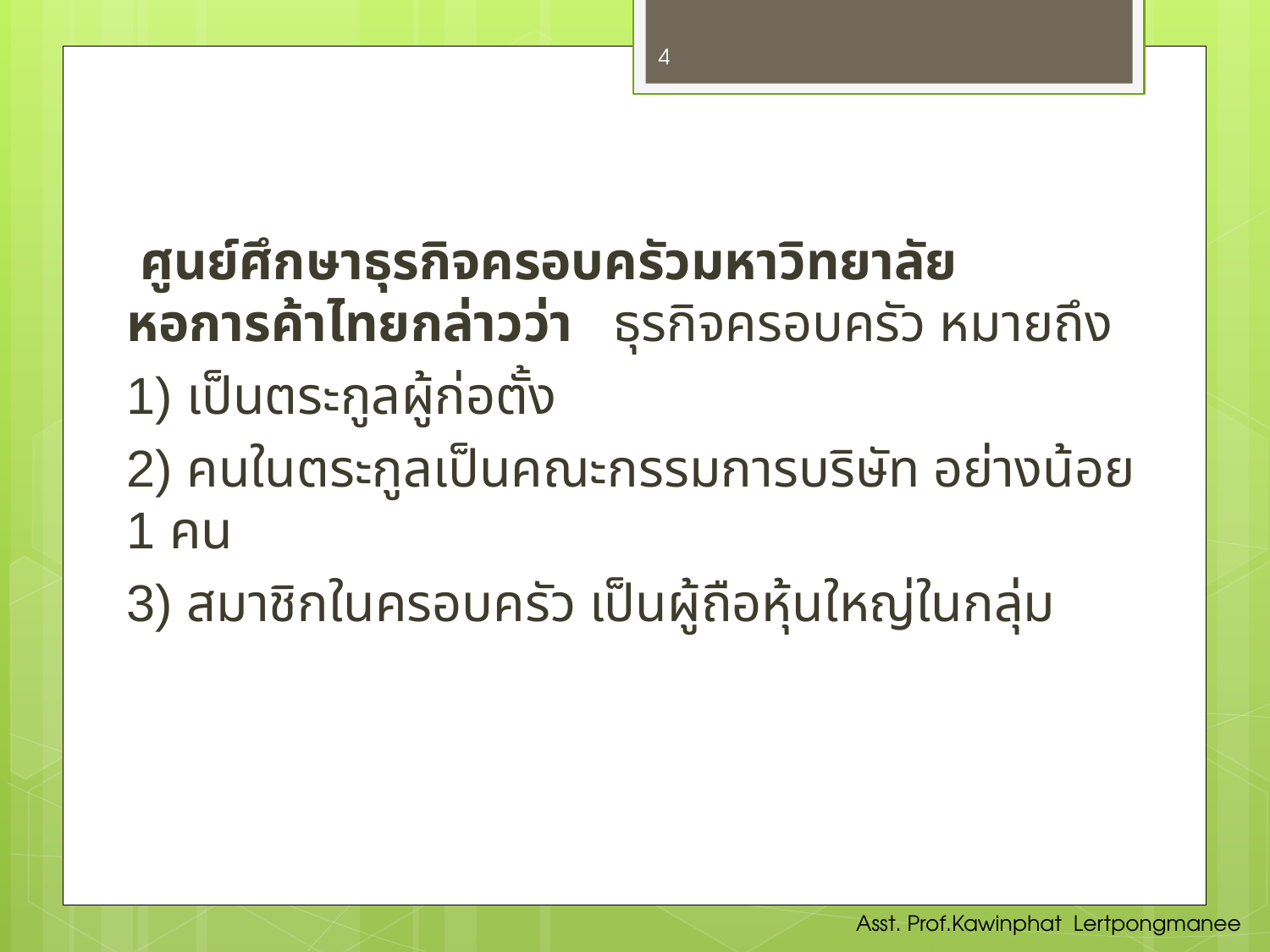

4
	 ศูนย์ศึกษาธุรกิจครอบครัวมหาวิทยาลัยหอการค้าไทยกล่าวว่า   ธุรกิจครอบครัว หมายถึง
	1) เป็นตระกูลผู้ก่อตั้ง
	2) คนในตระกูลเป็นคณะกรรมการบริษัท อย่างน้อย 1 คน
	3) สมาชิกในครอบครัว เป็นผู้ถือหุ้นใหญ่ในกลุ่ม
Asst. Prof.Kawinphat  Lertpongmanee